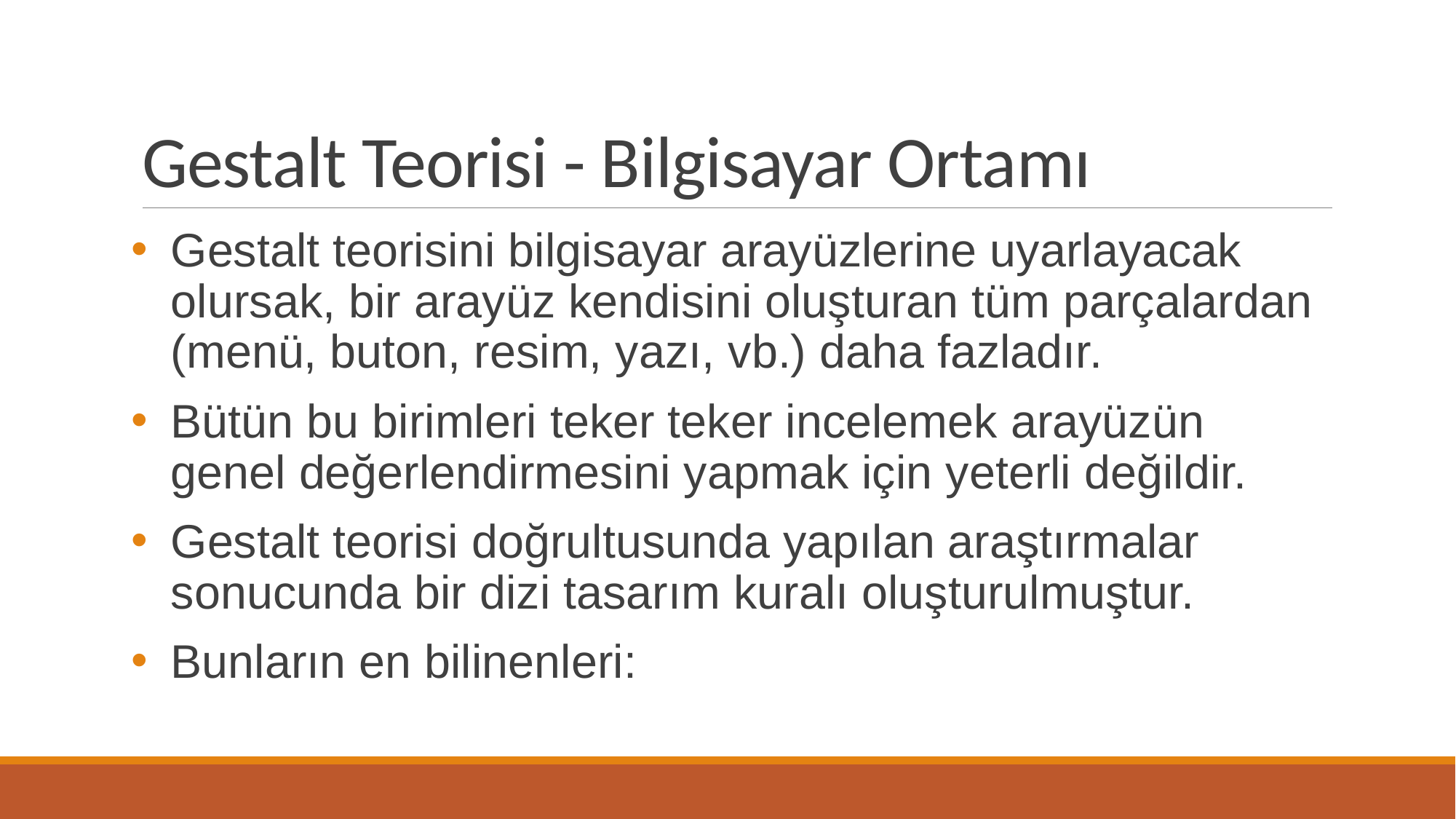

# Gestalt Teorisi - Bilgisayar Ortamı
Gestalt teorisini bilgisayar arayüzlerine uyarlayacak olursak, bir arayüz kendisini oluşturan tüm parçalardan (menü, buton, resim, yazı, vb.) daha fazladır.
Bütün bu birimleri teker teker incelemek arayüzün genel değerlendirmesini yapmak için yeterli değildir.
Gestalt teorisi doğrultusunda yapılan araştırmalar sonucunda bir dizi tasarım kuralı oluşturulmuştur.
Bunların en bilinenleri: